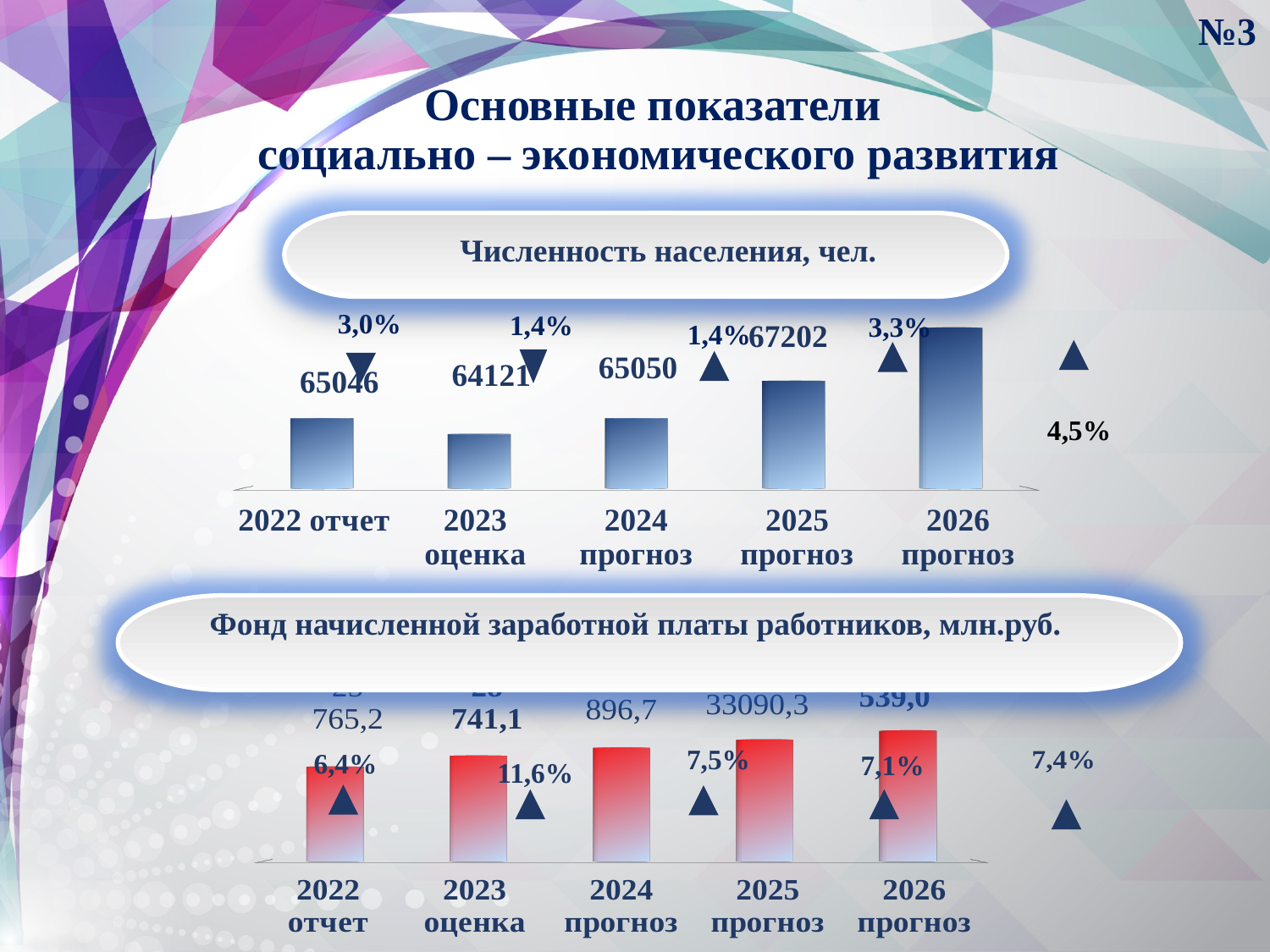

№3
# Основные показатели социально – экономического развития

[unsupported chart]

Численность населения, чел.

3,0%
1,4%
3,3%
1,4%

Фонд начисленной заработной платы работников, млн.руб.

[unsupported chart]

  7,5%
6,4%
7,1%
11,6%